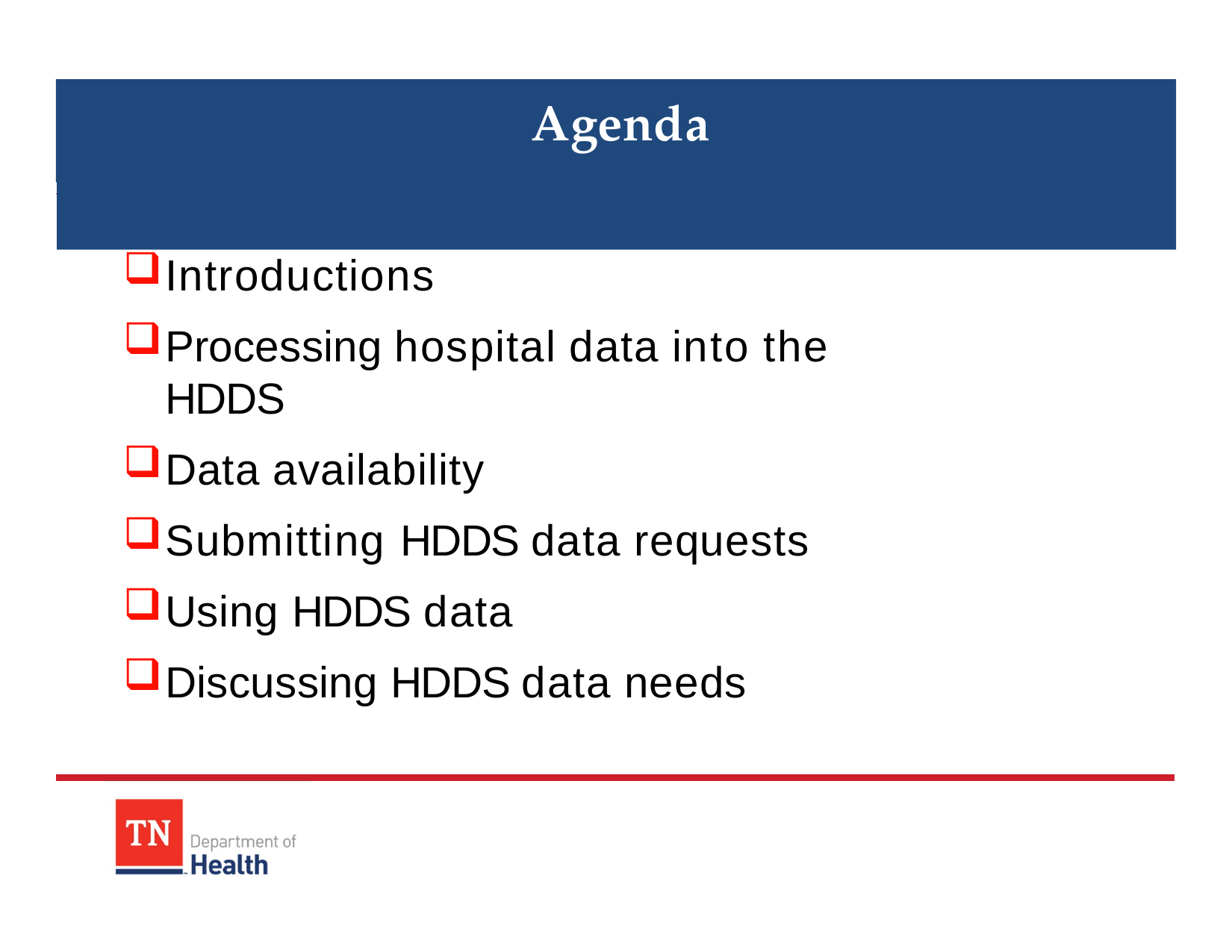

# Agenda

Introductions
Processing hospital data into the HDDS
Data availability
Submitting HDDS data requests
Using HDDS data
Discussing HDDS data needs